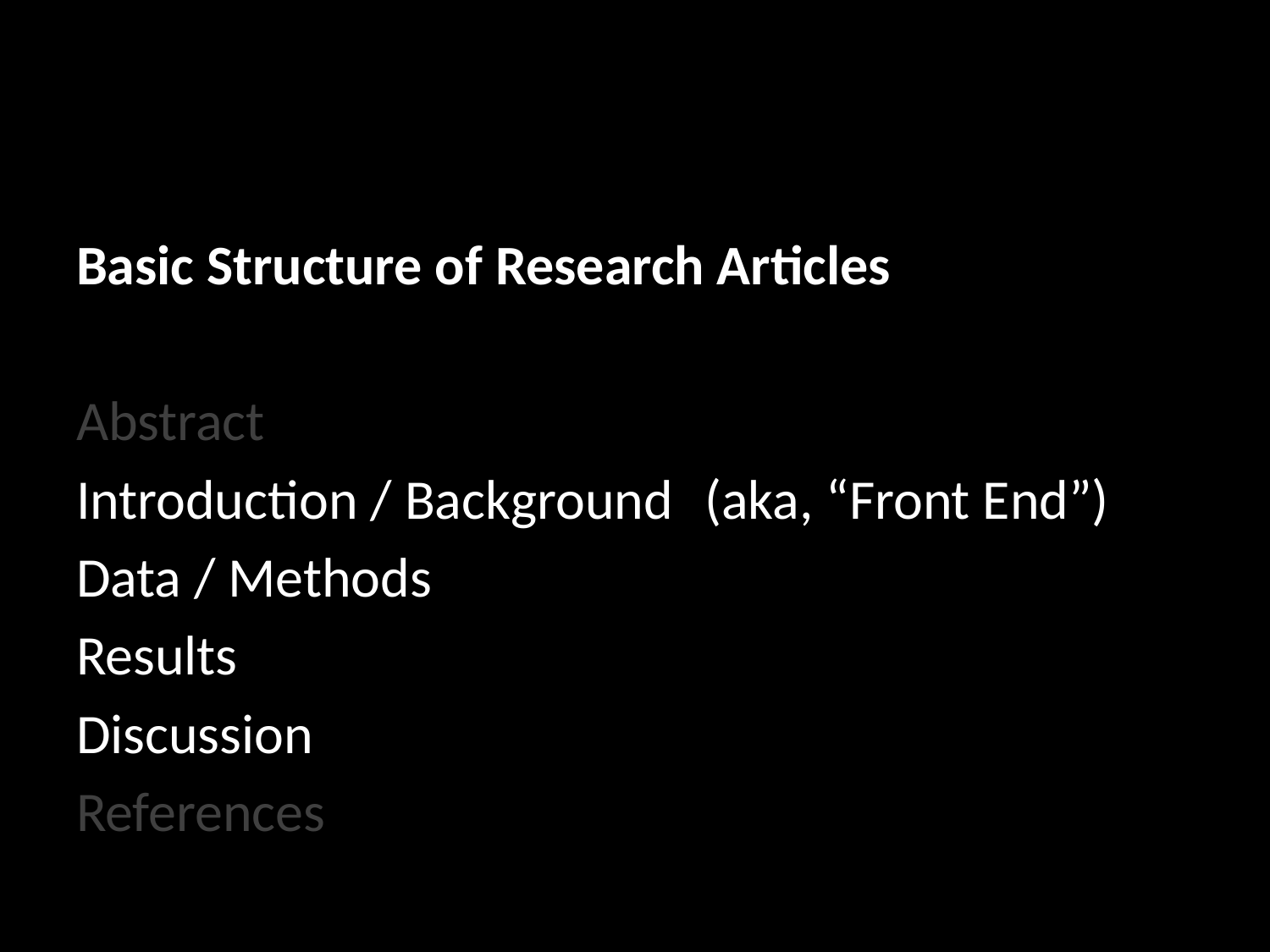

Basic Structure of Research Articles

Abstract
Introduction / Background	(aka, “Front End”)
Data / Methods
Results
Discussion
References